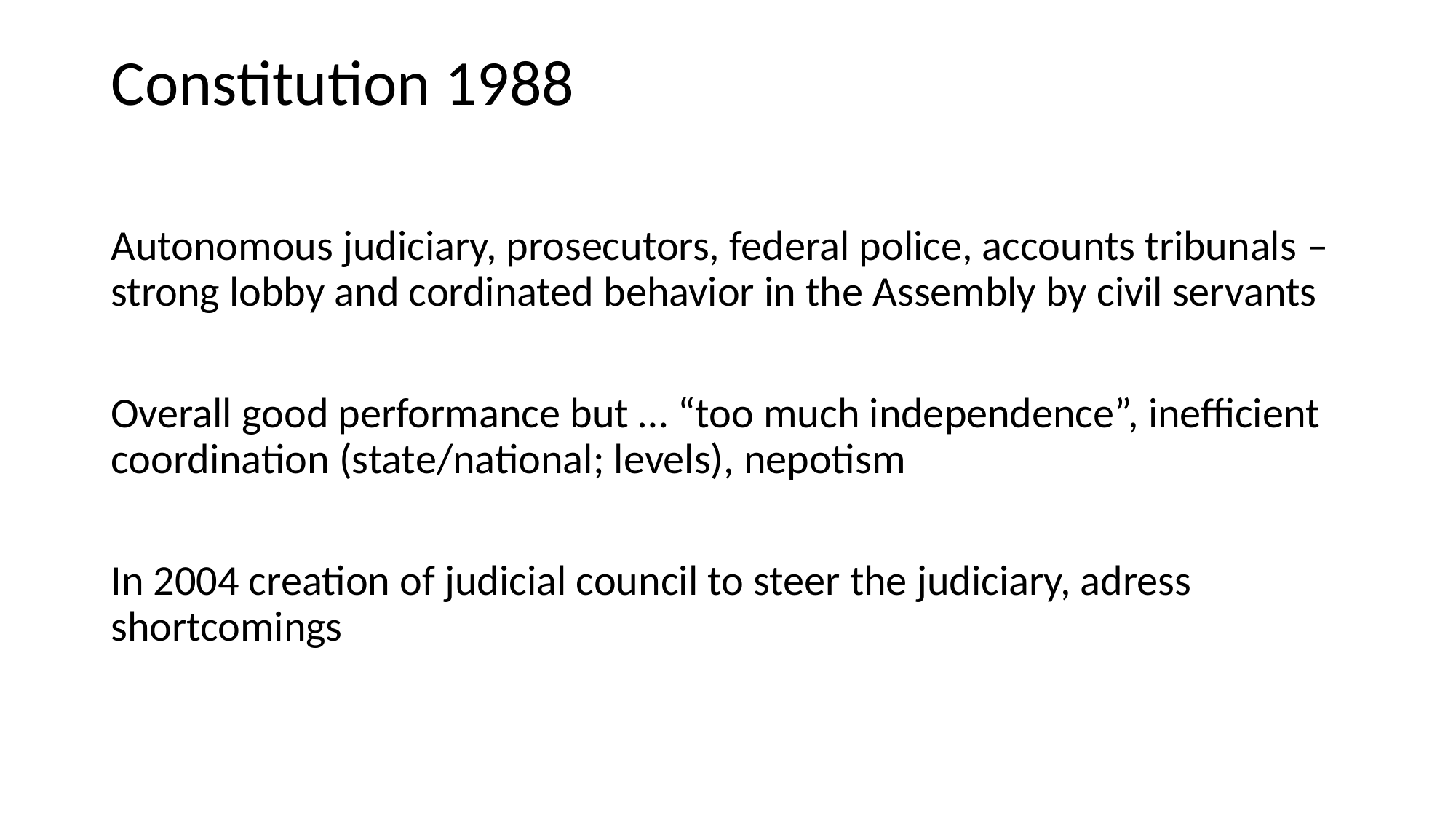

# Constitution 1988
Autonomous judiciary, prosecutors, federal police, accounts tribunals – strong lobby and cordinated behavior in the Assembly by civil servants

Overall good performance but … “too much independence”, inefficient coordination (state/national; levels), nepotism

In 2004 creation of judicial council to steer the judiciary, adress shortcomings